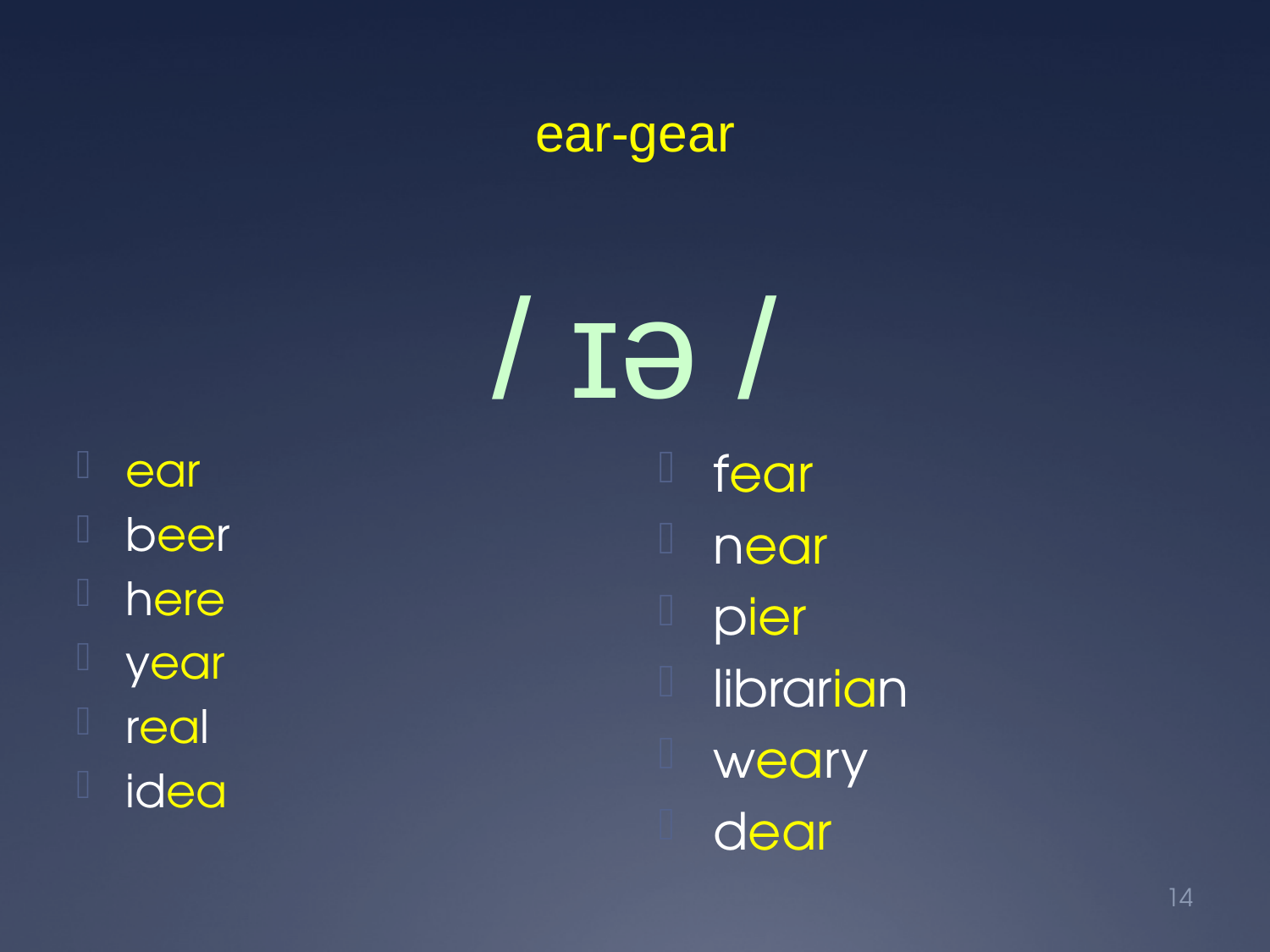

# ear-gear
/ ɪə /
fear
near
pier
librarian
weary
dear

ear
beer
here
year
real
idea

14